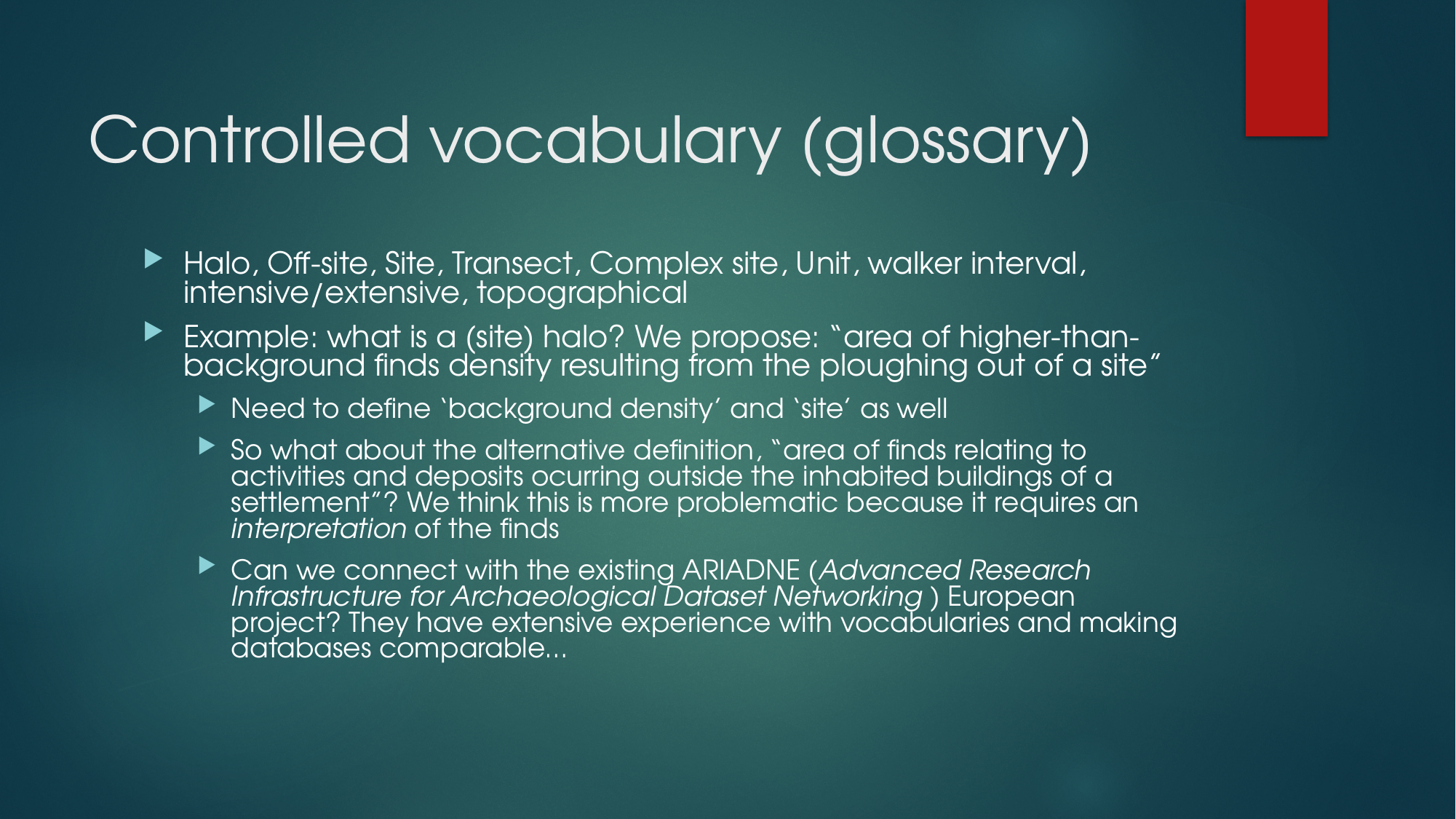

Controlled vocabulary (glossary)
Halo, Off-site, Site, Transect, Complex site, Unit, walker interval, intensive/extensive, topographical
Example: what is a (site) halo? We propose: “area of higher-than-background finds density resulting from the ploughing out of a site”
Need to define ‘background density’ and ‘site’ as well
So what about the alternative definition, “area of finds relating to activities and deposits ocurring outside the inhabited buildings of a settlement”? We think this is more problematic because it requires an interpretation of the finds
Can we connect with the existing ARIADNE (Advanced Research Infrastructure for Archaeological Dataset Networking ) European project? They have extensive experience with vocabularies and making databases comparable…